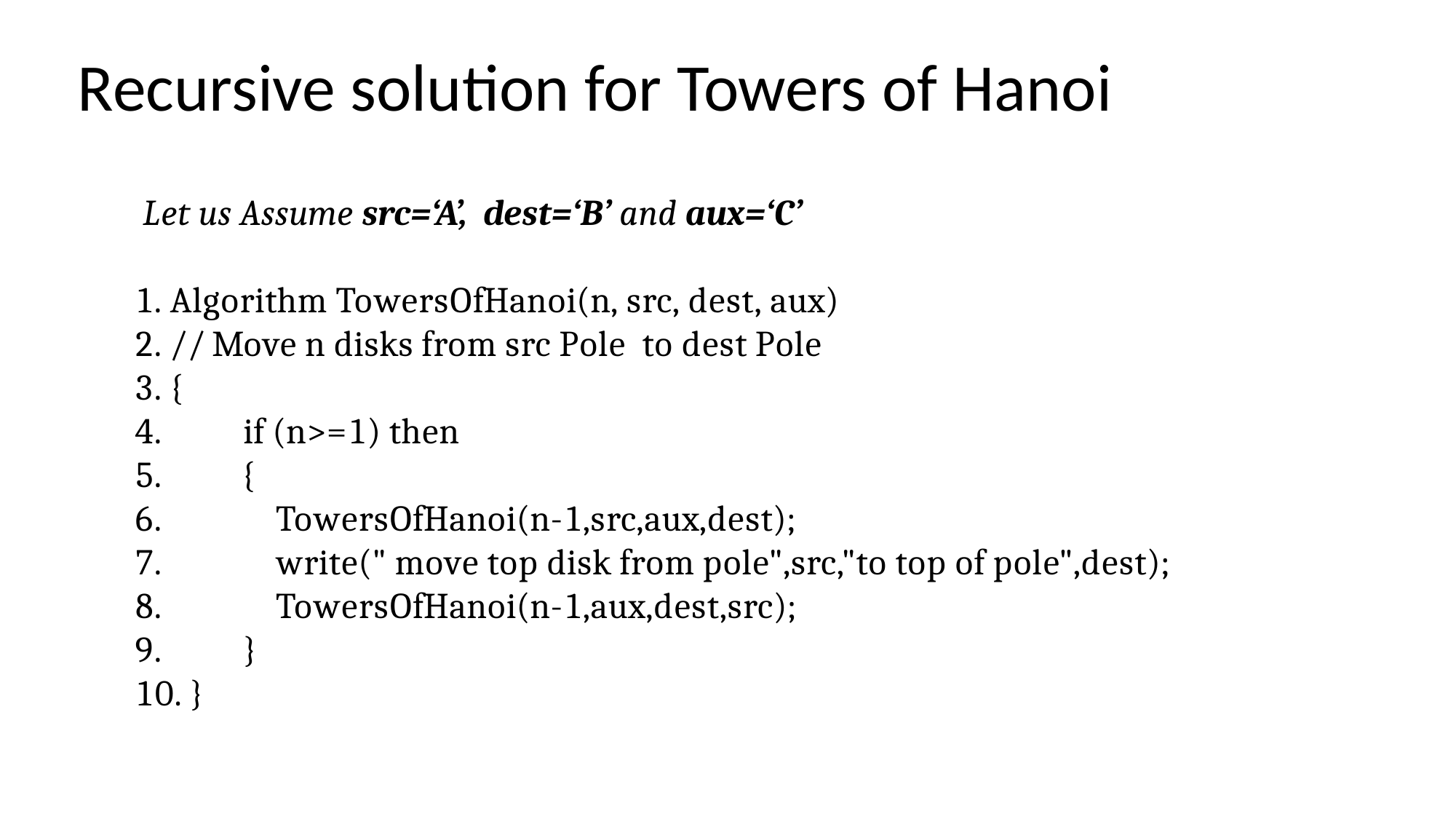

# Recursive solution for Towers of Hanoi
 Let us Assume src=‘A’,  dest=‘B’ and aux=‘C’

1. Algorithm TowersOfHanoi(n, src, dest, aux)
2. // Move n disks from src Pole  to dest Pole
3. {
4. 	if (n>=1) then
5.          {
6. 	    TowersOfHanoi(n-1,src,aux,dest);
7. 	    write(" move top disk from pole",src,"to top of pole",dest);
8.	    TowersOfHanoi(n-1,aux,dest,src);
9.	}
10. }